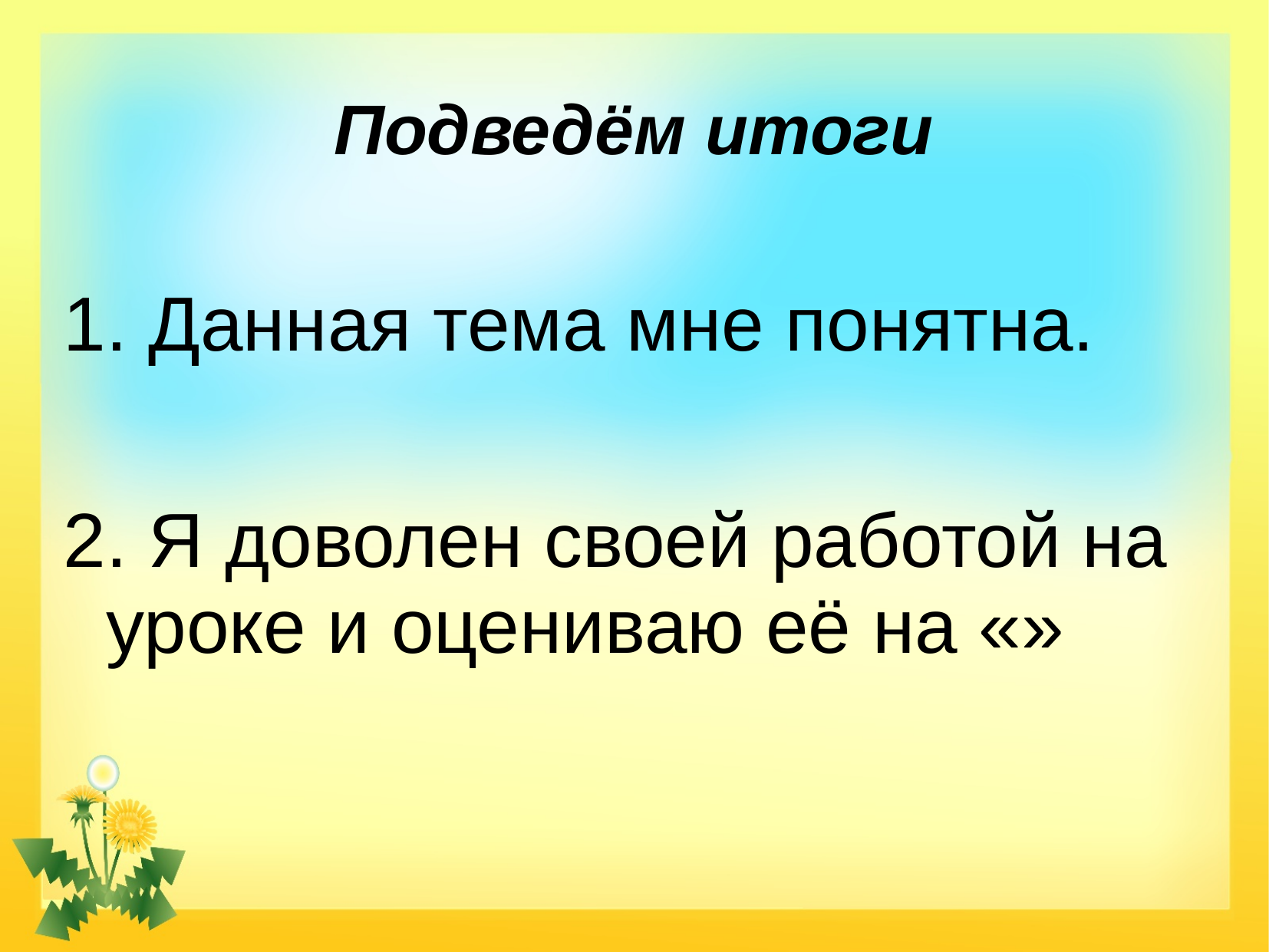

# Подведём итоги

1. Данная тема мне понятна.

2. Я доволен своей работой на уроке и оцениваю её на «»